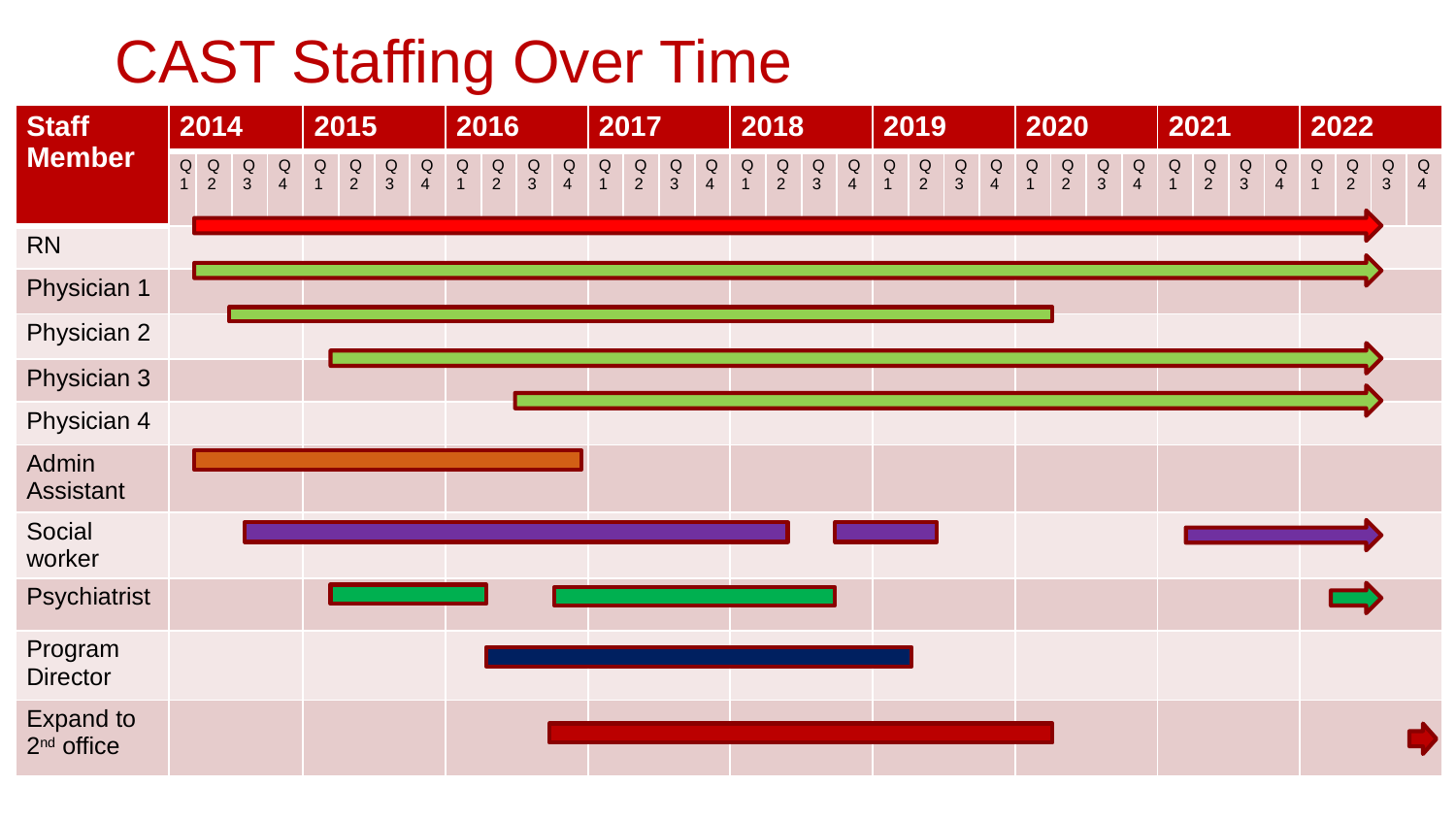

# CAST Staffing Over Time
| Staff Member | 2014 |  |  |  | 2015 |  |  |  | 2016 |  |  |  | 2017 |  |  |  | 2018 |  |  |  | 2019 |  |  |  | 2020 |  |  |  | 2021 |  |  |  | 2022 |  |  |  |
| --- | --- | --- | --- | --- | --- | --- | --- | --- | --- | --- | --- | --- | --- | --- | --- | --- | --- | --- | --- | --- | --- | --- | --- | --- | --- | --- | --- | --- | --- | --- | --- | --- | --- | --- | --- | --- |
|  | Q1 | Q2 | Q3 | Q4 | Q1 | Q2 | Q3 | Q4 | Q1 | Q2 | Q3 | Q4 | Q1 | Q2 | Q3 | Q4 | Q1 | Q2 | Q3 | Q4 | Q1 | Q2 | Q3 | Q4 | Q1 | Q2 | Q3 | Q4 | Q1 | Q2 | Q3 | Q4 | Q1 | Q2 | Q3 | Q4 |
| RN |  |  |  |  |  |  |  |  |  |  |  |  |  |  |  |  |  |  |  |  |  |  |  |  |  |  |  |  |  |  |  |  |  |  |  |  |
| Physician 1 |  |  |  |  |  |  |  |  |  |  |  |  |  |  |  |  |  |  |  |  |  |  |  |  |  |  |  |  |  |  |  |  |  |  |  |  |
| Physician 2 |  |  |  |  |  |  |  |  |  |  |  |  |  |  |  |  |  |  |  |  |  |  |  |  |  |  |  |  |  |  |  |  |  |  |  |  |
| Physician 3 |  |  |  |  |  |  |  |  |  |  |  |  |  |  |  |  |  |  |  |  |  |  |  |  |  |  |  |  |  |  |  |  |  |  |  |  |
| Physician 4 |  |  |  |  |  |  |  |  |  |  |  |  |  |  |  |  |  |  |  |  |  |  |  |  |  |  |  |  |  |  |  |  |  |  |  |  |
| Admin Assistant |  |  |  |  |  |  |  |  |  |  |  |  |  |  |  |  |  |  |  |  |  |  |  |  |  |  |  |  |  |  |  |  |  |  |  |  |
| Social worker |  |  |  |  |  |  |  |  |  |  |  |  |  |  |  |  |  |  |  |  |  |  |  |  |  |  |  |  |  |  |  |  |  |  |  |  |
| Psychiatrist |  |  |  |  |  |  |  |  |  |  |  |  |  |  |  |  |  |  |  |  |  |  |  |  |  |  |  |  |  |  |  |  |  |  |  |  |
| Program Director |  |  |  |  |  |  |  |  |  |  |  |  |  |  |  |  |  |  |  |  |  |  |  |  |  |  |  |  |  |  |  |  |  |  |  |  |
| Expand to 2nd office |  |  |  |  |  |  |  |  |  |  |  |  |  |  |  |  |  |  |  |  |  |  |  |  |  |  |  |  |  |  |  |  |  |  |  |  |